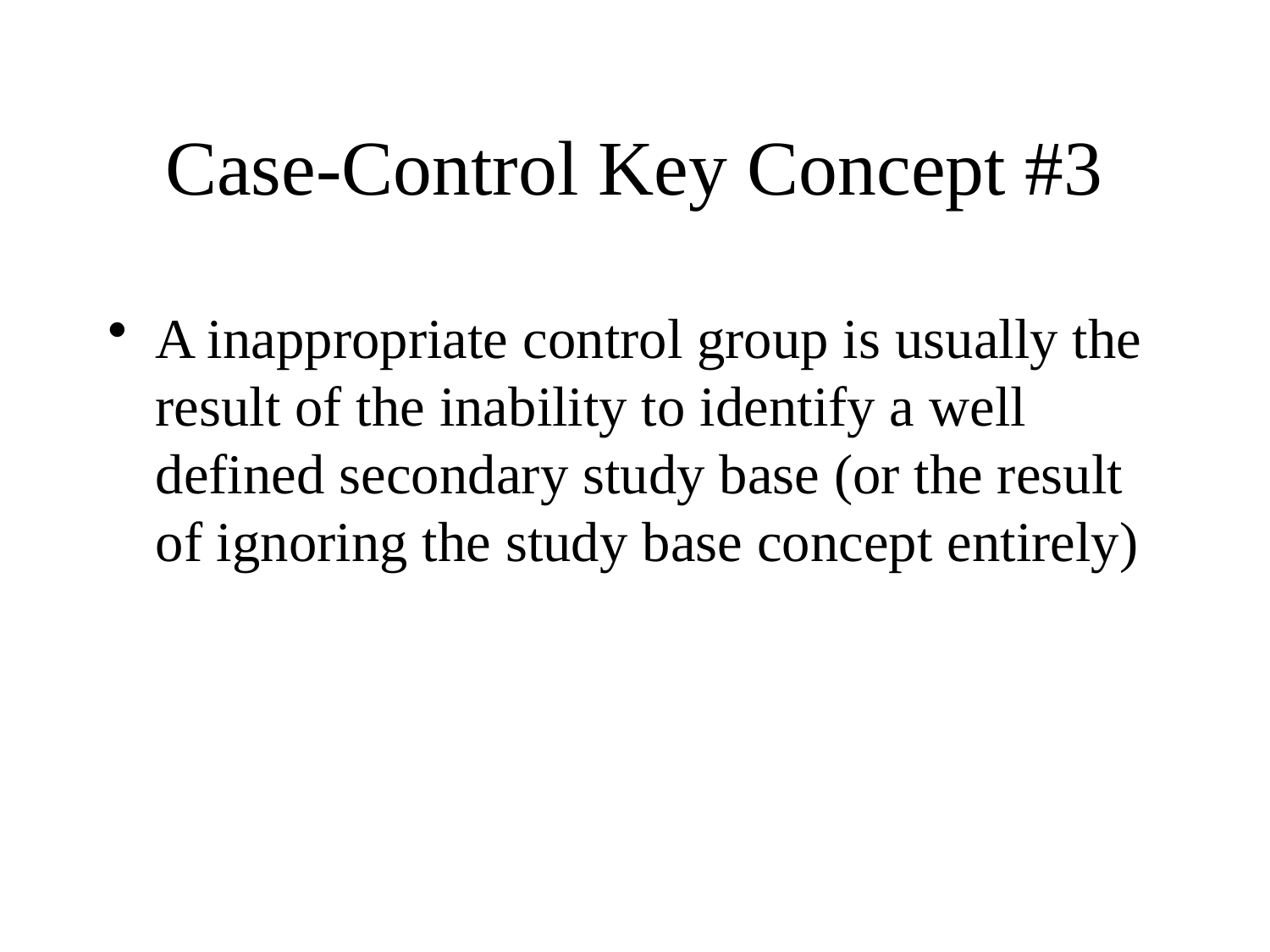

Case-Control Key Concept #3
A inappropriate control group is usually the result of the inability to identify a well defined secondary study base (or the result of ignoring the study base concept entirely)